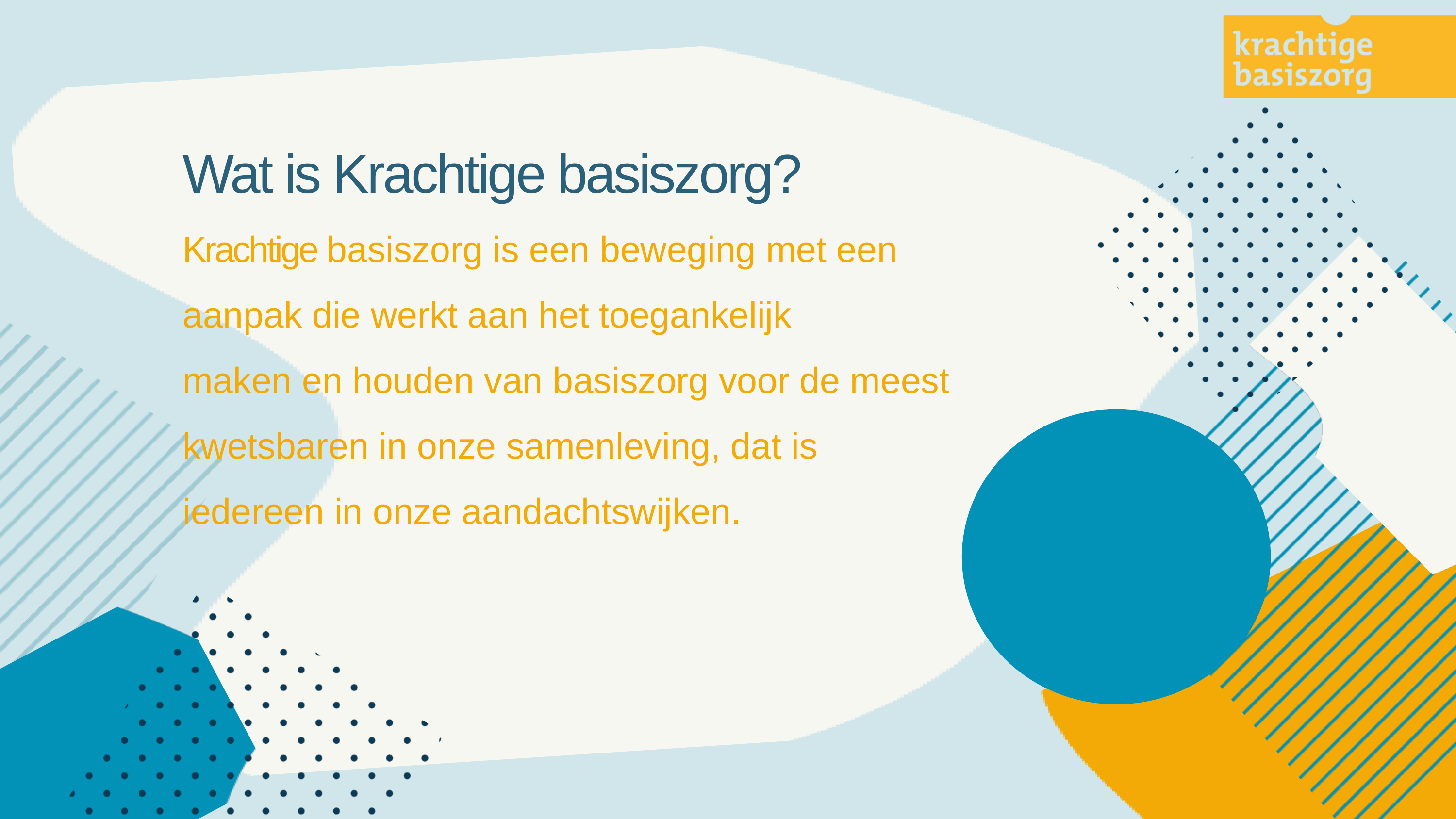

Wat is Krachtige basiszorg?
Krachtige basiszorg is een beweging met een
aanpak die werkt aan het toegankelijk
maken en houden van basiszorg voor de meest
kwetsbaren in onze samenleving, dat is
iedereen in onze aandachtswijken.

tekst